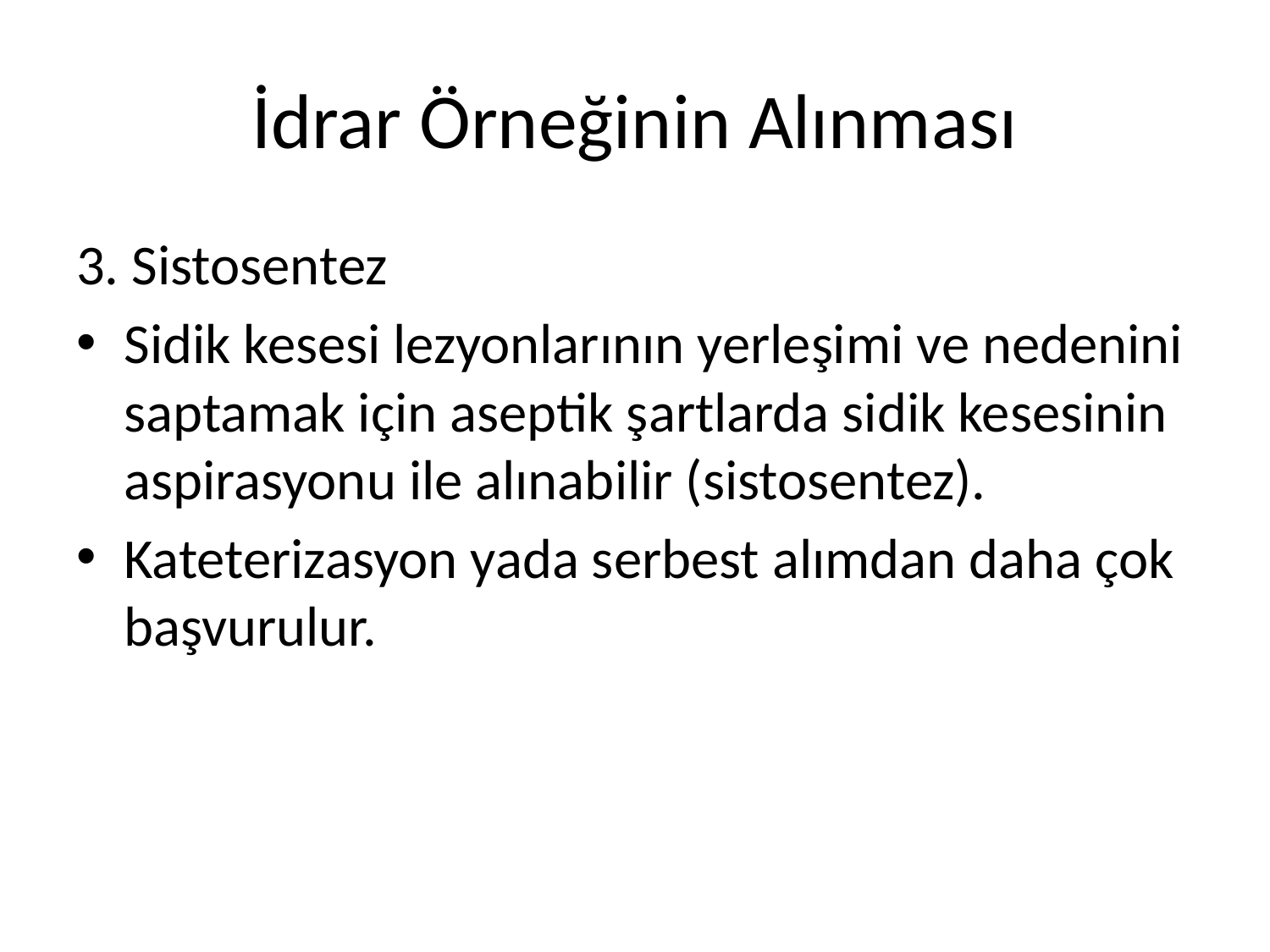

# İdrar Örneğinin Alınması
3. Sistosentez
Sidik kesesi lezyonlarının yerleşimi ve nedenini saptamak için aseptik şartlarda sidik kesesinin aspirasyonu ile alınabilir (sistosentez).
Kateterizasyon yada serbest alımdan daha çok başvurulur.